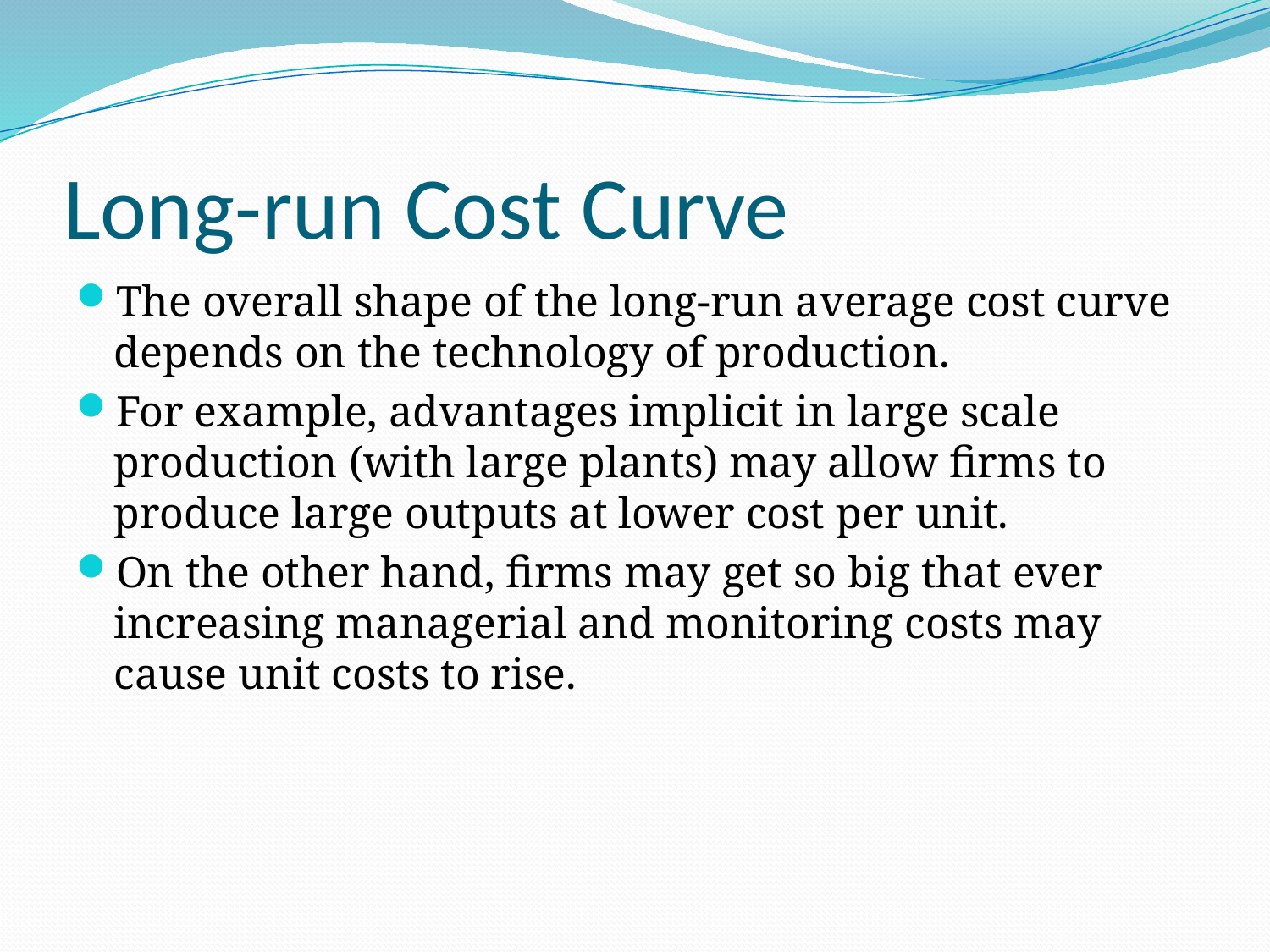

# Long-run Cost Curve
The overall shape of the long-run average cost curve depends on the technology of production.
For example, advantages implicit in large scale production (with large plants) may allow firms to produce large outputs at lower cost per unit.
On the other hand, firms may get so big that ever increasing managerial and monitoring costs may cause unit costs to rise.